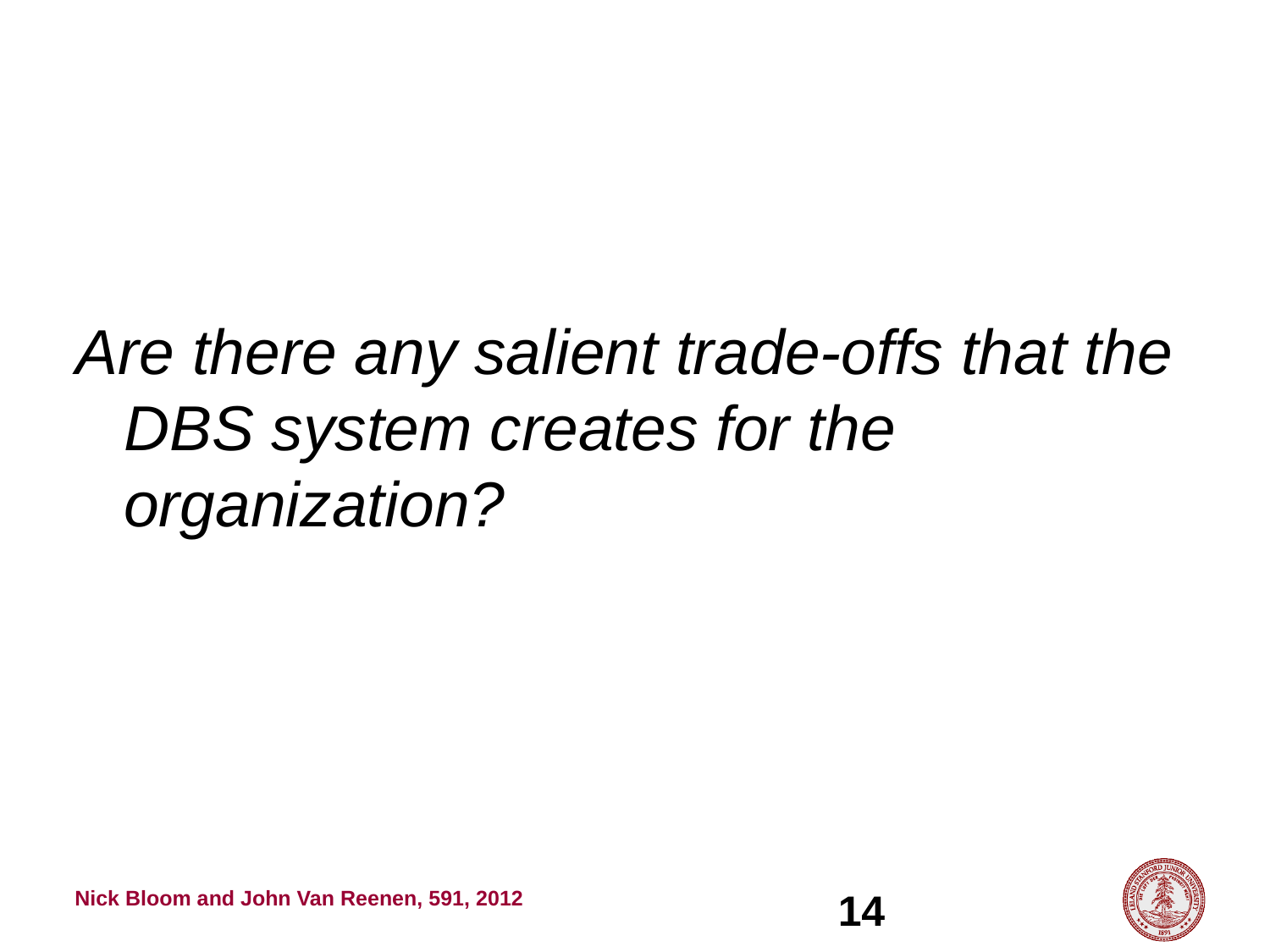

Are there any salient trade-offs that the DBS system creates for the organization?

14